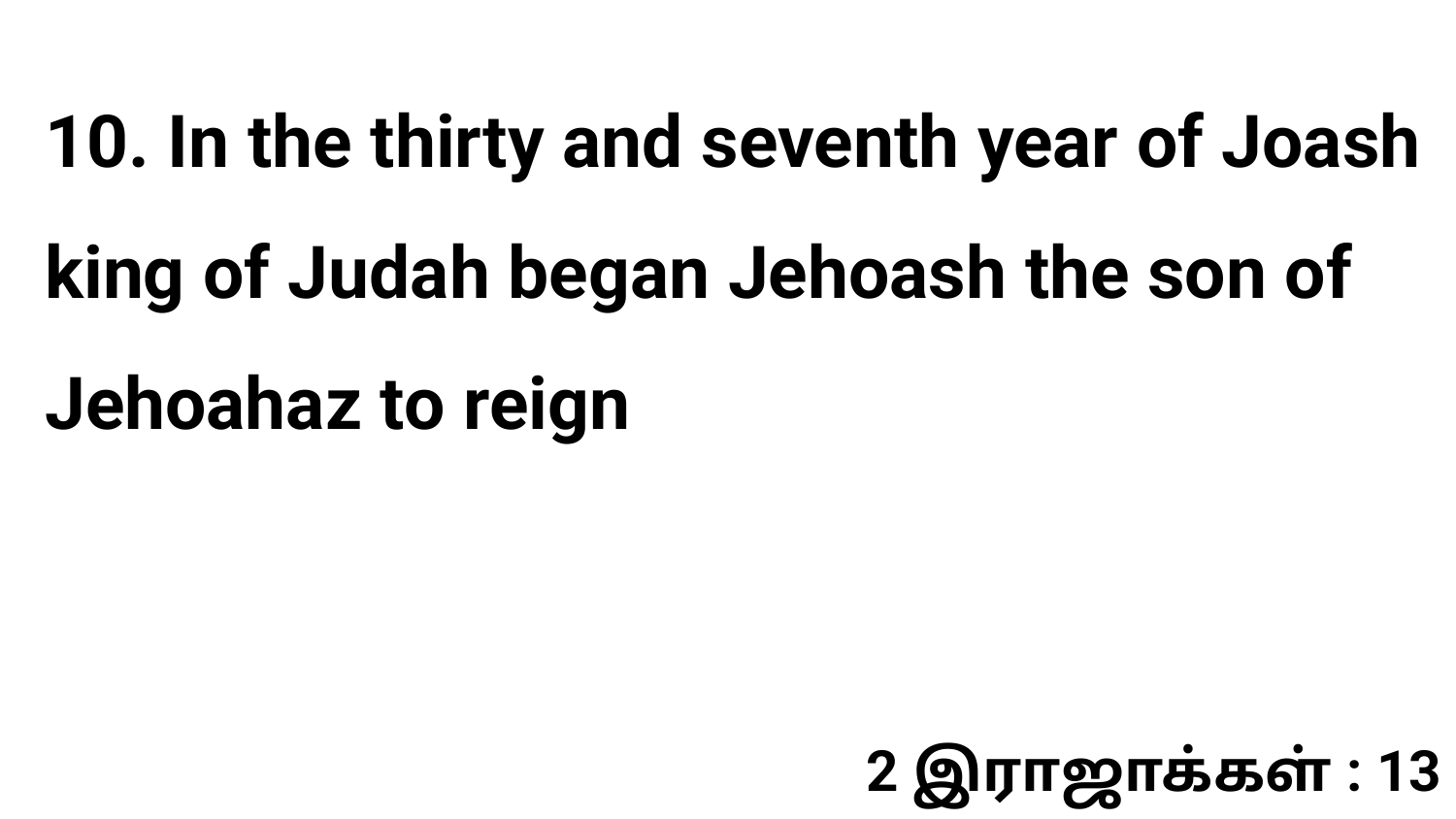

10. In the thirty and seventh year of Joash king of Judah began Jehoash the son of Jehoahaz to reign
2 இராஜாக்கள் : 13